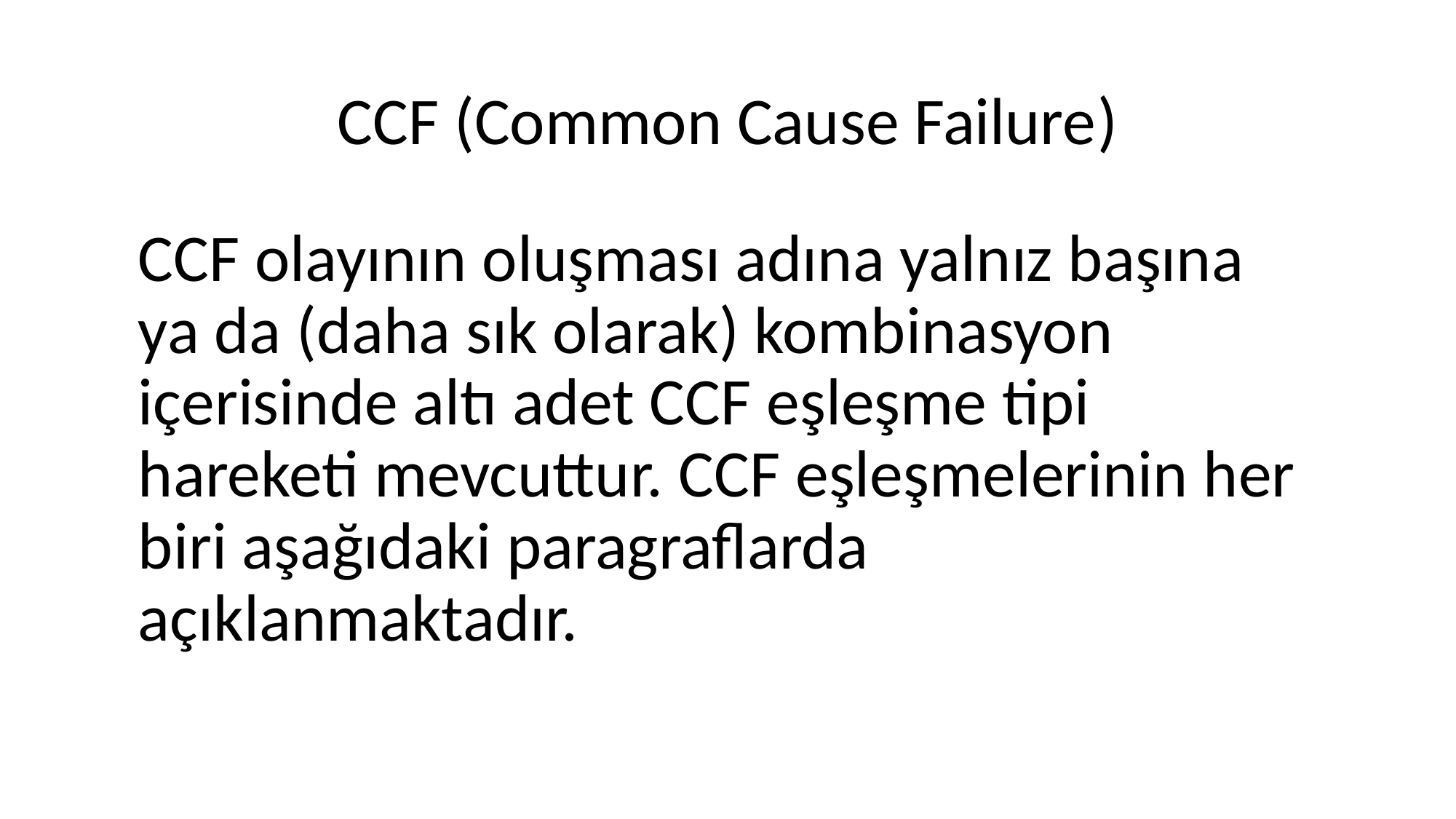

# CCF (Common Cause Failure)
CCF olayının oluşması adına yalnız başına ya da (daha sık olarak) kombinasyon içerisinde altı adet CCF eşleşme tipi hareketi mevcuttur. CCF eşleşmelerinin her biri aşağıdaki paragraflarda açıklanmaktadır.